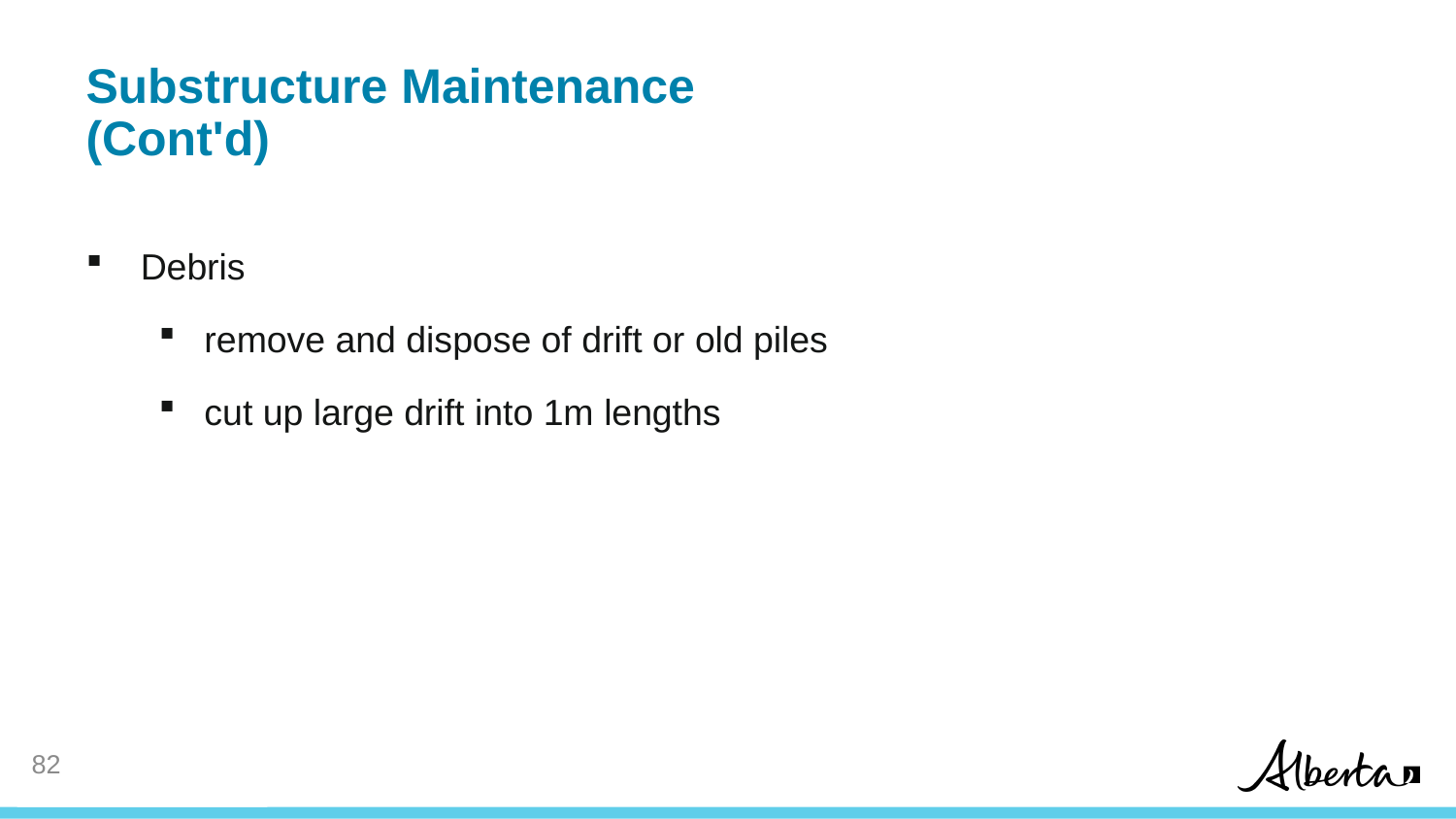

Substructure Maintenance
(Cont'd)
Debris
remove and dispose of drift or old piles
cut up large drift into 1m lengths
82